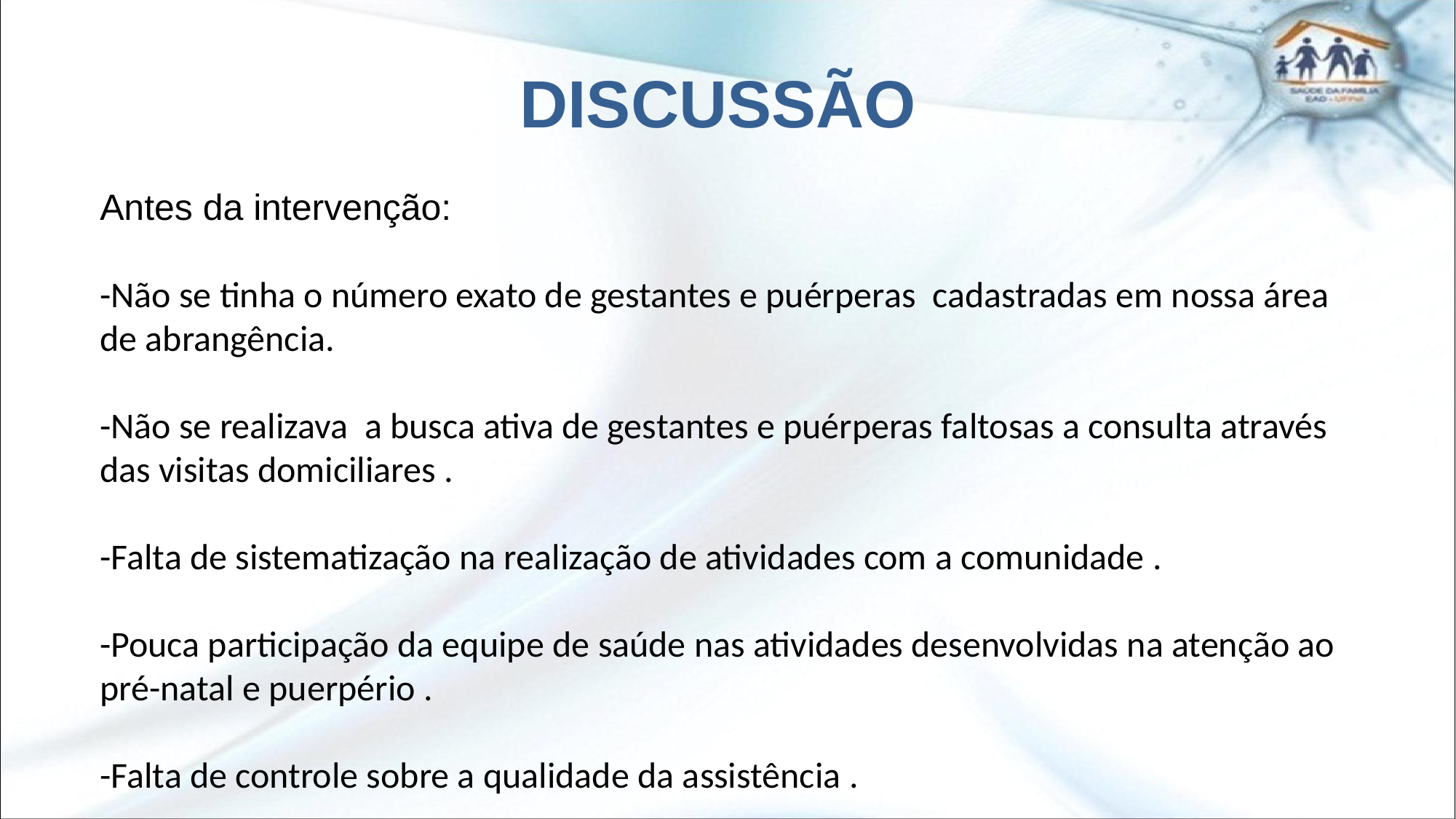

# DISCUSSÃO
Antes da intervenção:

-Não se tinha o número exato de gestantes e puérperas  cadastradas em nossa área de abrangência.

-Não se realizava  a busca ativa de gestantes e puérperas faltosas a consulta através das visitas domiciliares .

-Falta de sistematização na realização de atividades com a comunidade .

-Pouca participação da equipe de saúde nas atividades desenvolvidas na atenção ao pré-natal e puerpério .

-Falta de controle sobre a qualidade da assistência .

|  |  |  |
| --- | --- | --- |